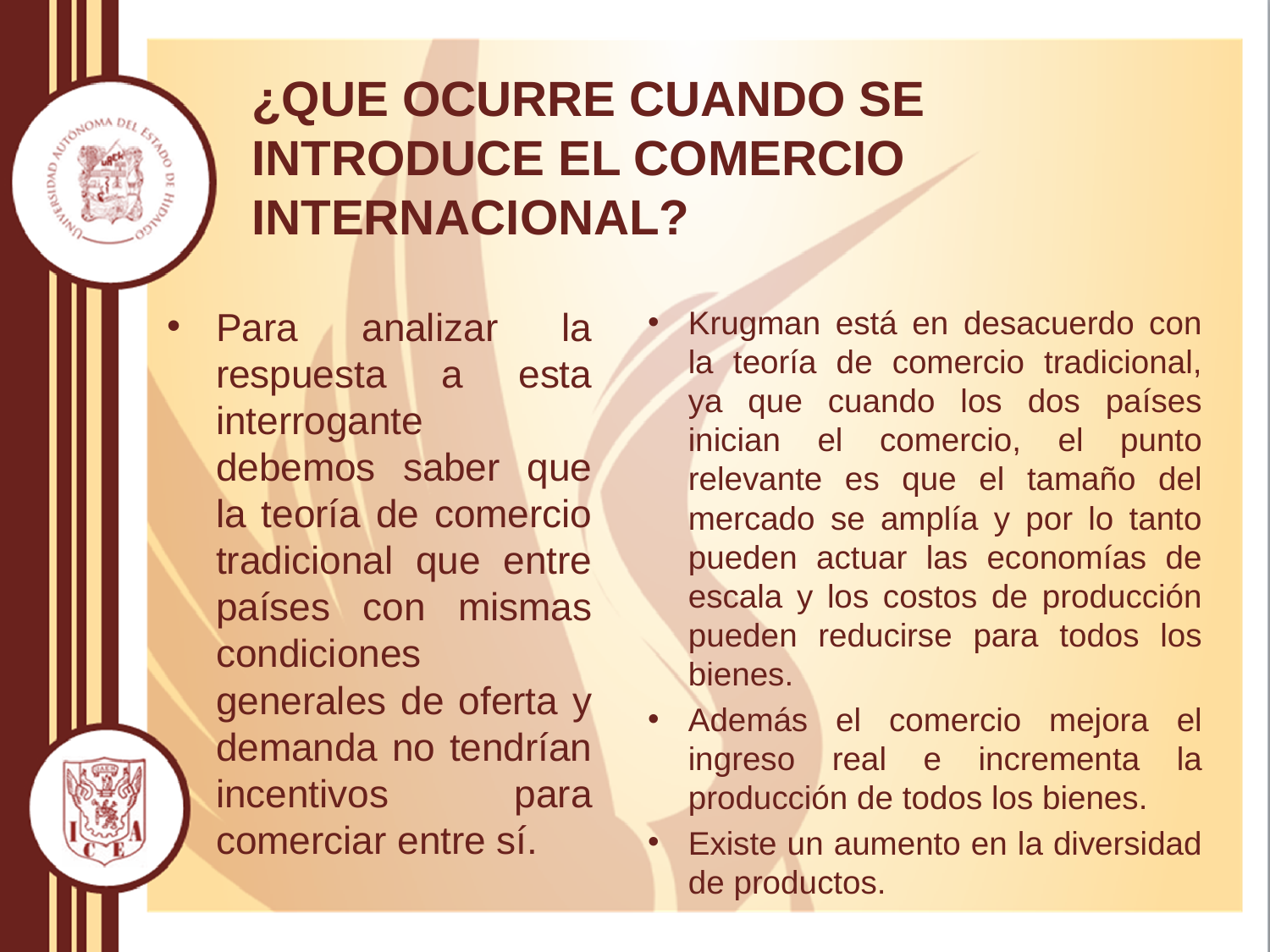

# ¿QUE OCURRE CUANDO SE INTRODUCE EL COMERCIO INTERNACIONAL?
Para analizar la respuesta a esta interrogante debemos saber que la teoría de comercio tradicional que entre países con mismas condiciones generales de oferta y demanda no tendrían incentivos para comerciar entre sí.
Krugman está en desacuerdo con la teoría de comercio tradicional, ya que cuando los dos países inician el comercio, el punto relevante es que el tamaño del mercado se amplía y por lo tanto pueden actuar las economías de escala y los costos de producción pueden reducirse para todos los bienes.
Además el comercio mejora el ingreso real e incrementa la producción de todos los bienes.
Existe un aumento en la diversidad de productos.